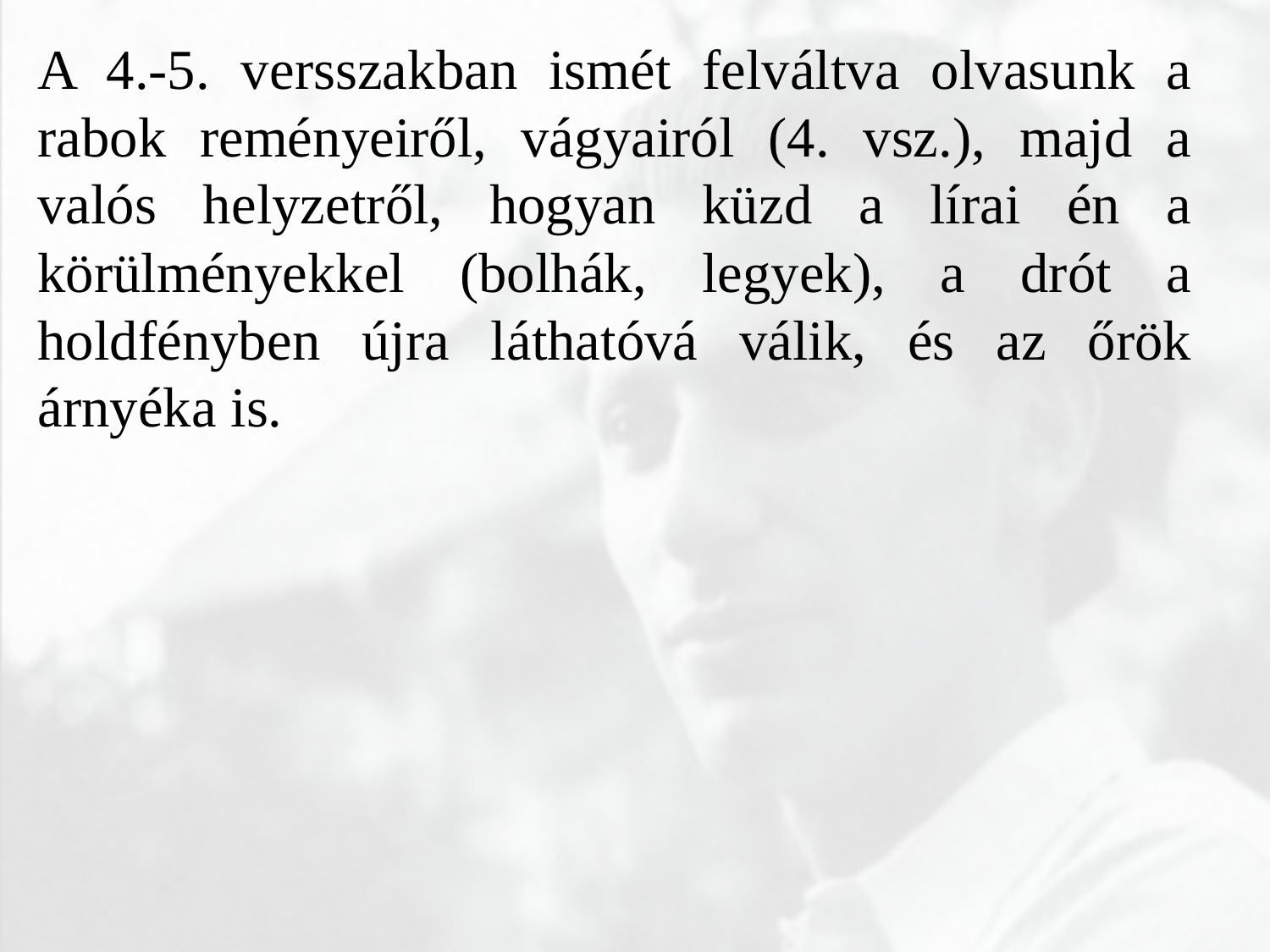

A 4.-5. versszakban ismét felváltva olvasunk a rabok reményeiről, vágyairól (4. vsz.), majd a valós helyzetről, hogyan küzd a lírai én a körülményekkel (bolhák, legyek), a drót a holdfényben újra láthatóvá válik, és az őrök árnyéka is.